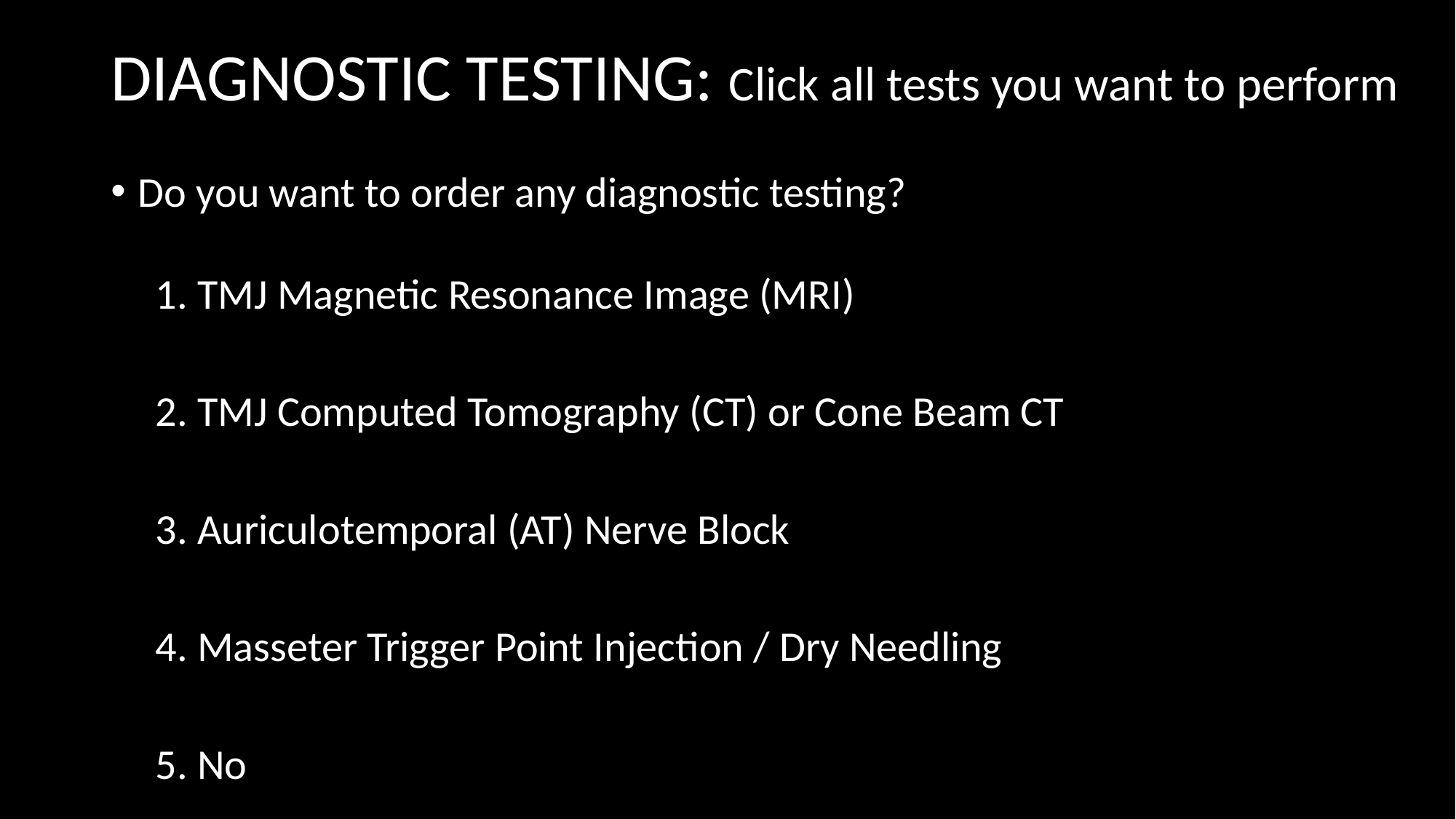

DIAGNOSTIC TESTING: Click all tests you want to perform
Do you want to order any diagnostic testing?
1. TMJ Magnetic Resonance Image (MRI)
2. TMJ Computed Tomography (CT) or Cone Beam CT
3. Auriculotemporal (AT) Nerve Block
4. Masseter Trigger Point Injection / Dry Needling
5. No